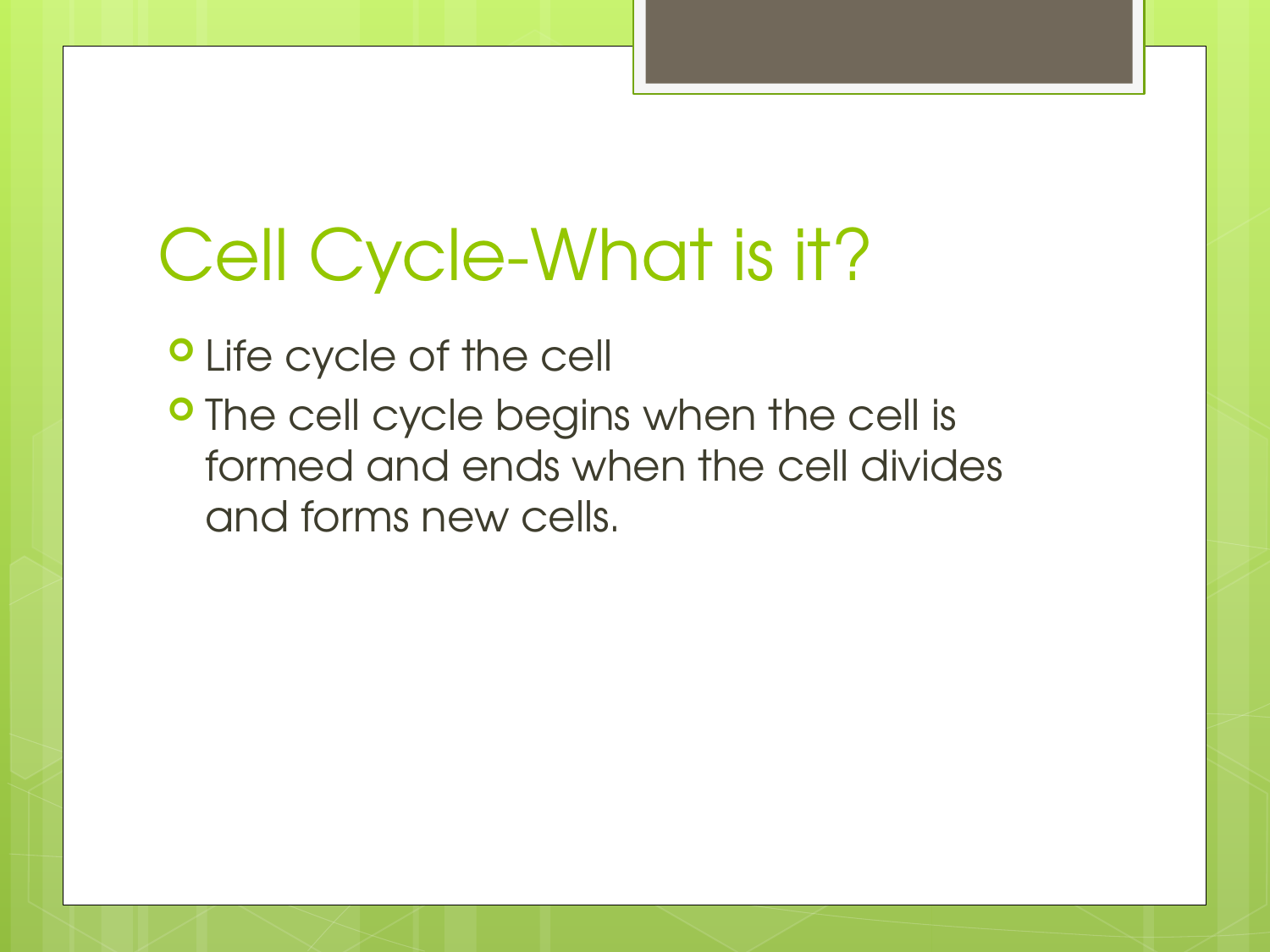

# Cell Cycle-What is it?
Life cycle of the cell
The cell cycle begins when the cell is formed and ends when the cell divides and forms new cells.